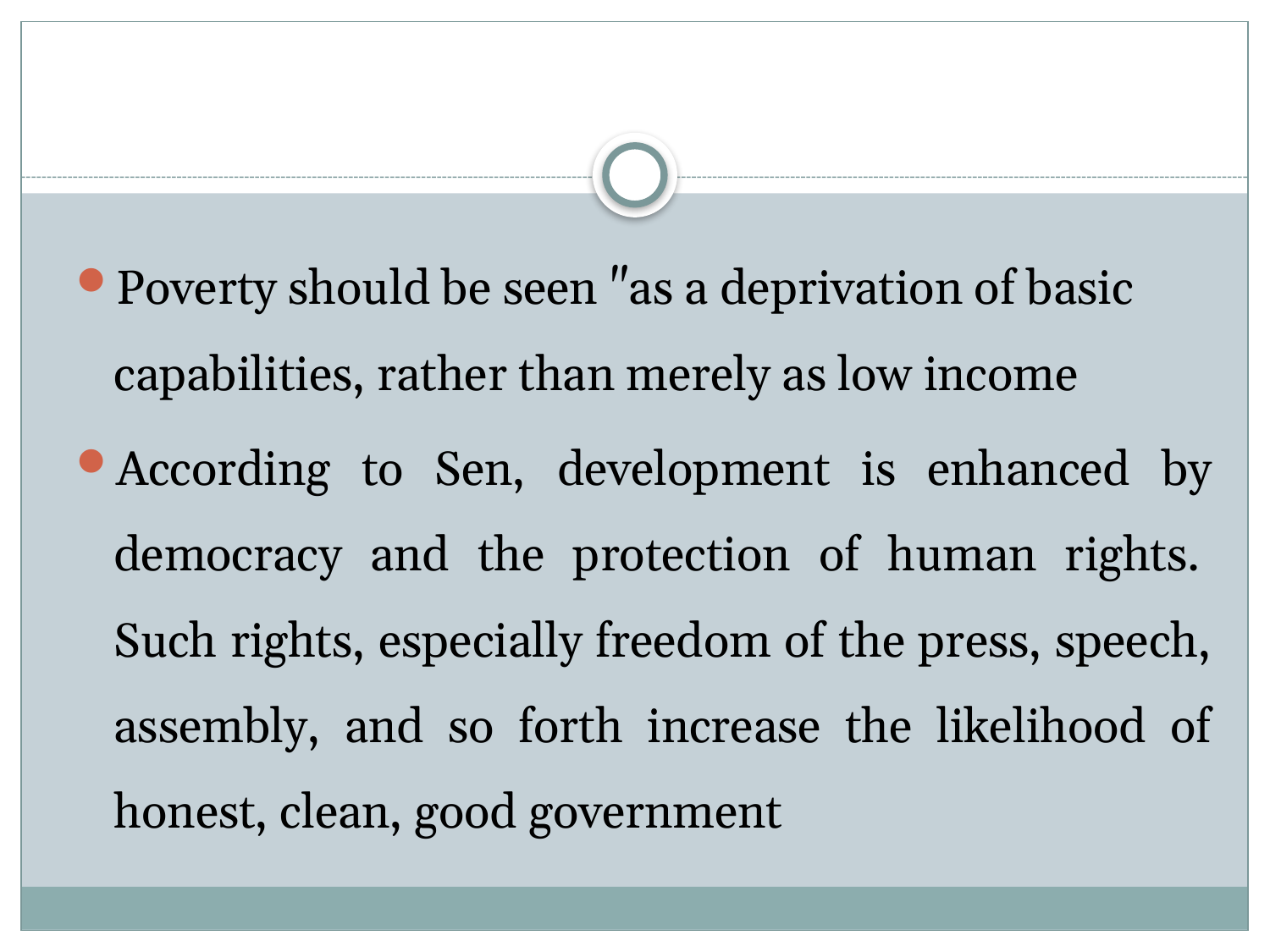

#
Poverty should be seen "as a deprivation of basic capabilities, rather than merely as low income
According to Sen, development is enhanced by democracy and the protection of human rights.  Such rights, especially freedom of the press, speech, assembly, and so forth increase the likelihood of honest, clean, good government